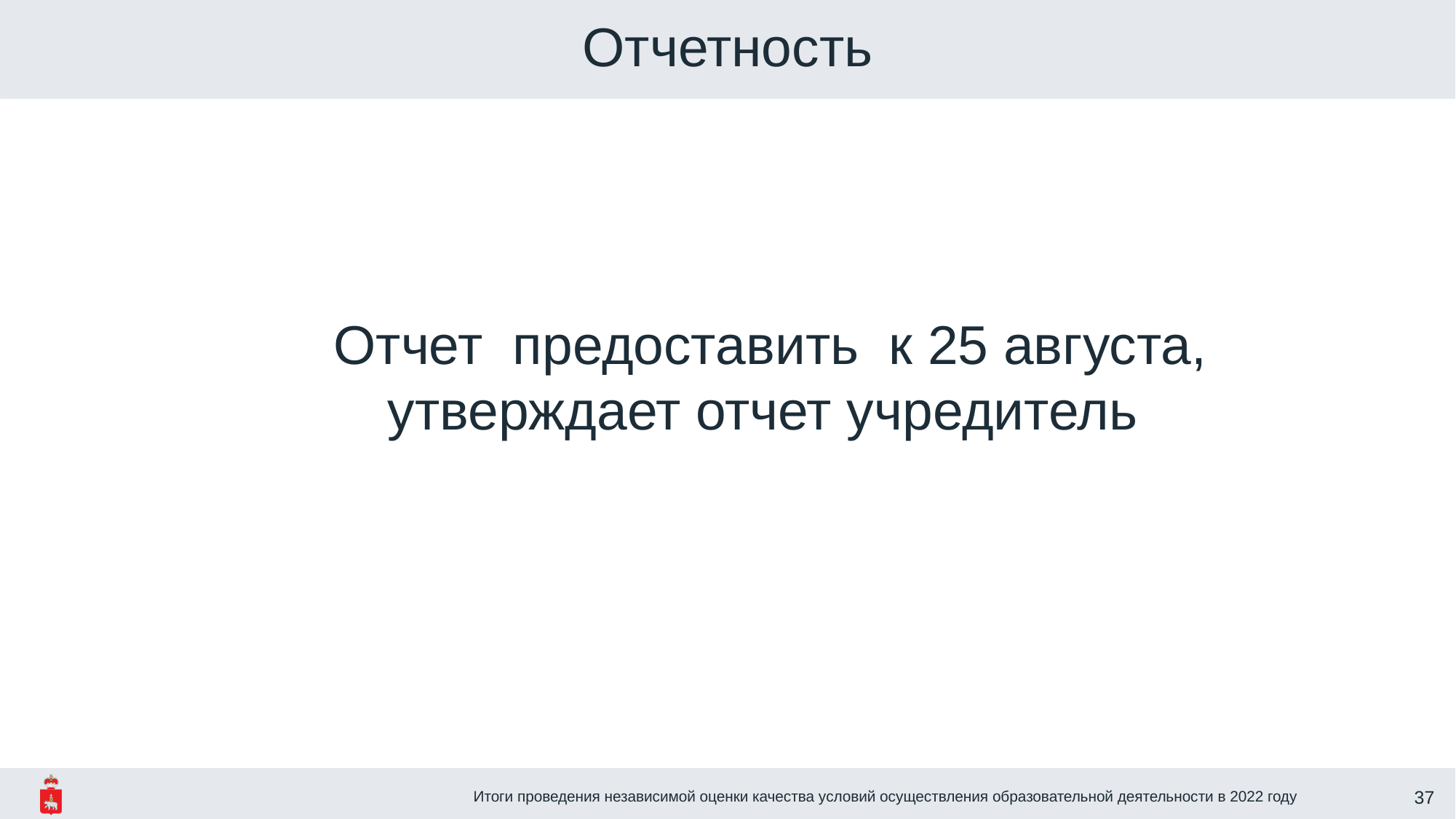

Отчетность
Отчет  предоставить  к 25 августа, утверждает отчет учредитель

Итоги проведения независимой оценки качества условий осуществления образовательной деятельности в 2022 году